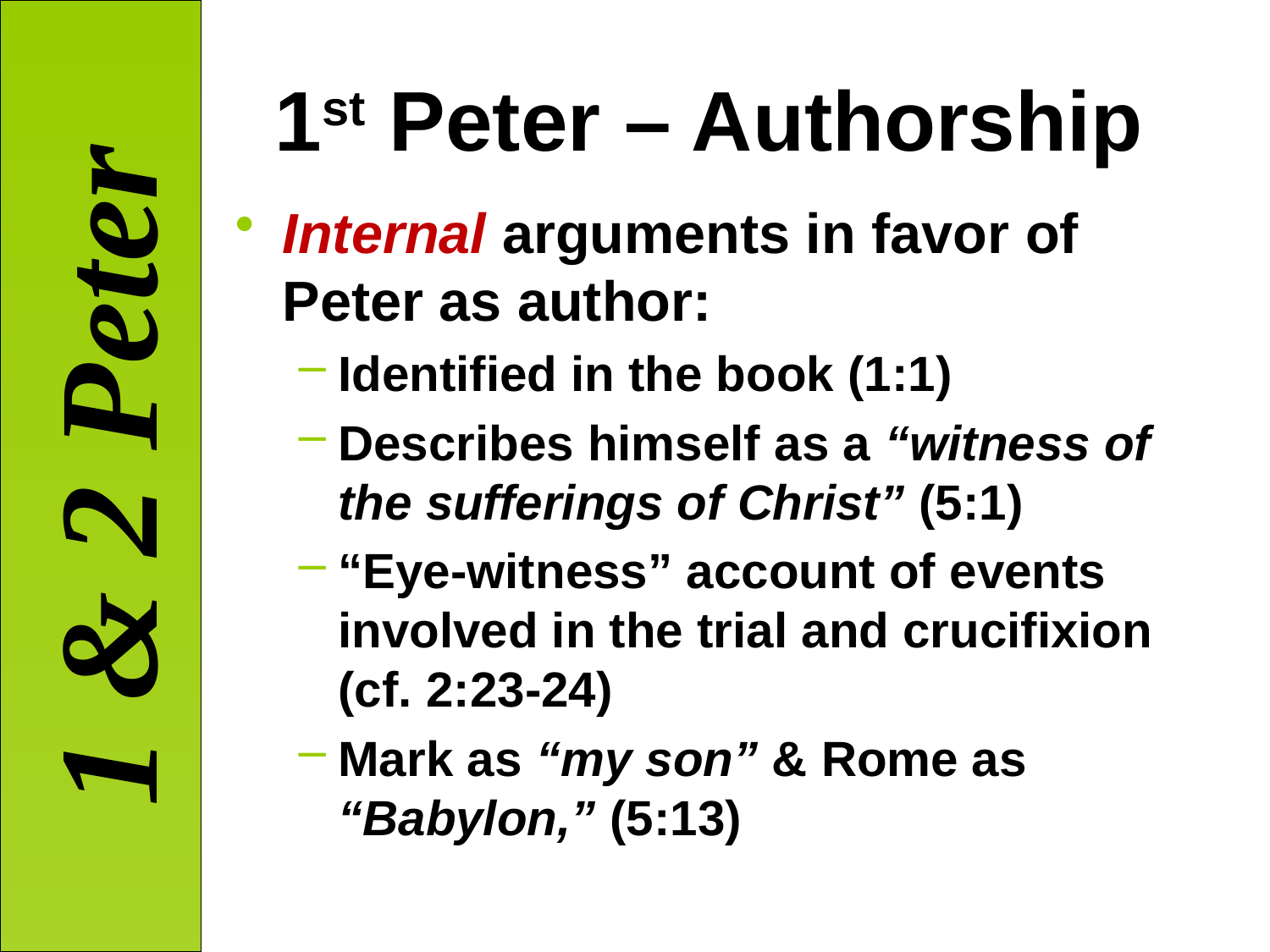

# 1st Peter – Authorship
Internal arguments in favor of Peter as author:
Identified in the book (1:1)
Describes himself as a “witness of the sufferings of Christ” (5:1)
“Eye-witness” account of events involved in the trial and crucifixion (cf. 2:23-24)
Mark as “my son” & Rome as “Babylon,” (5:13)